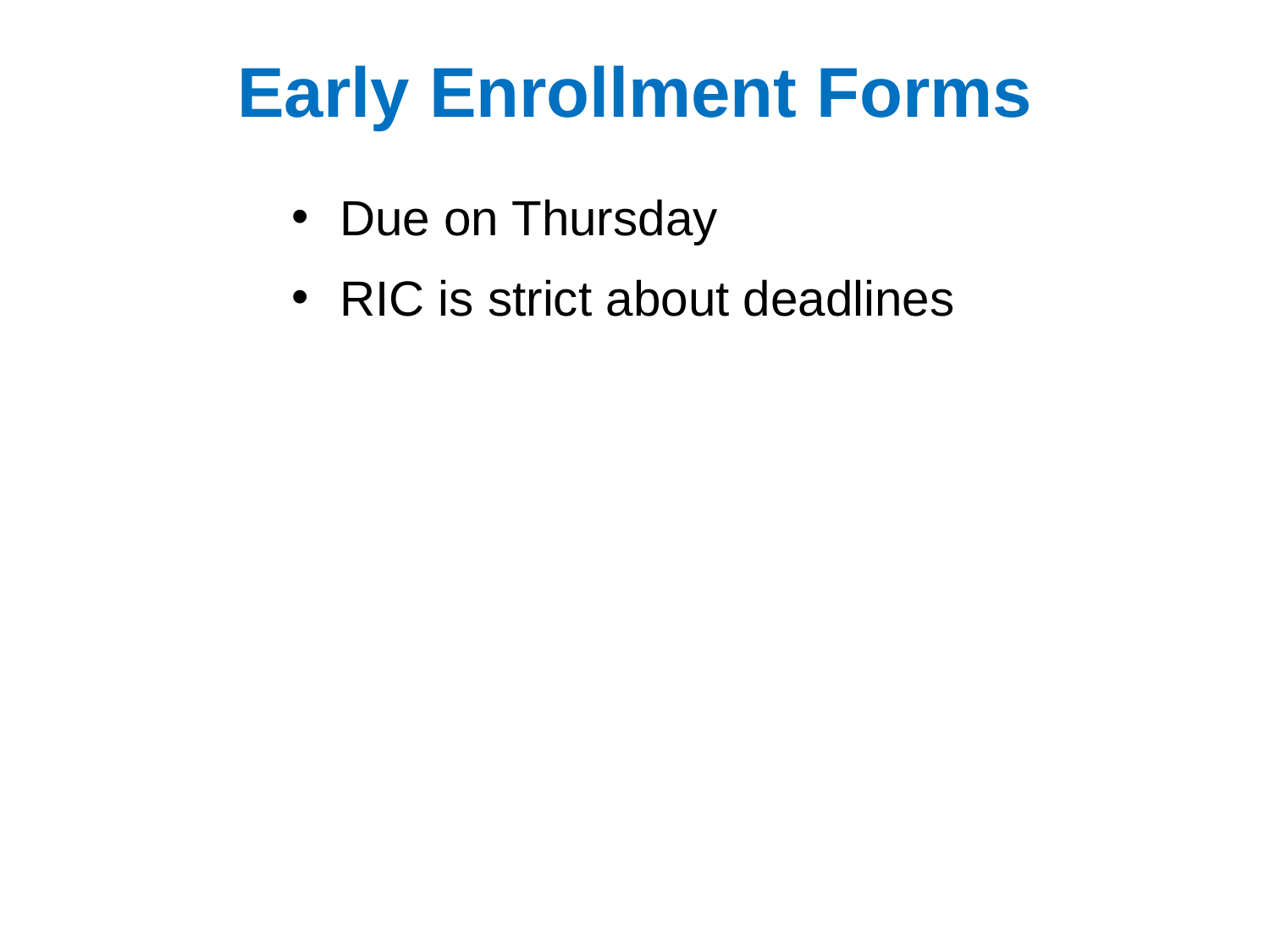

# Early Enrollment Forms
Due on Thursday
RIC is strict about deadlines